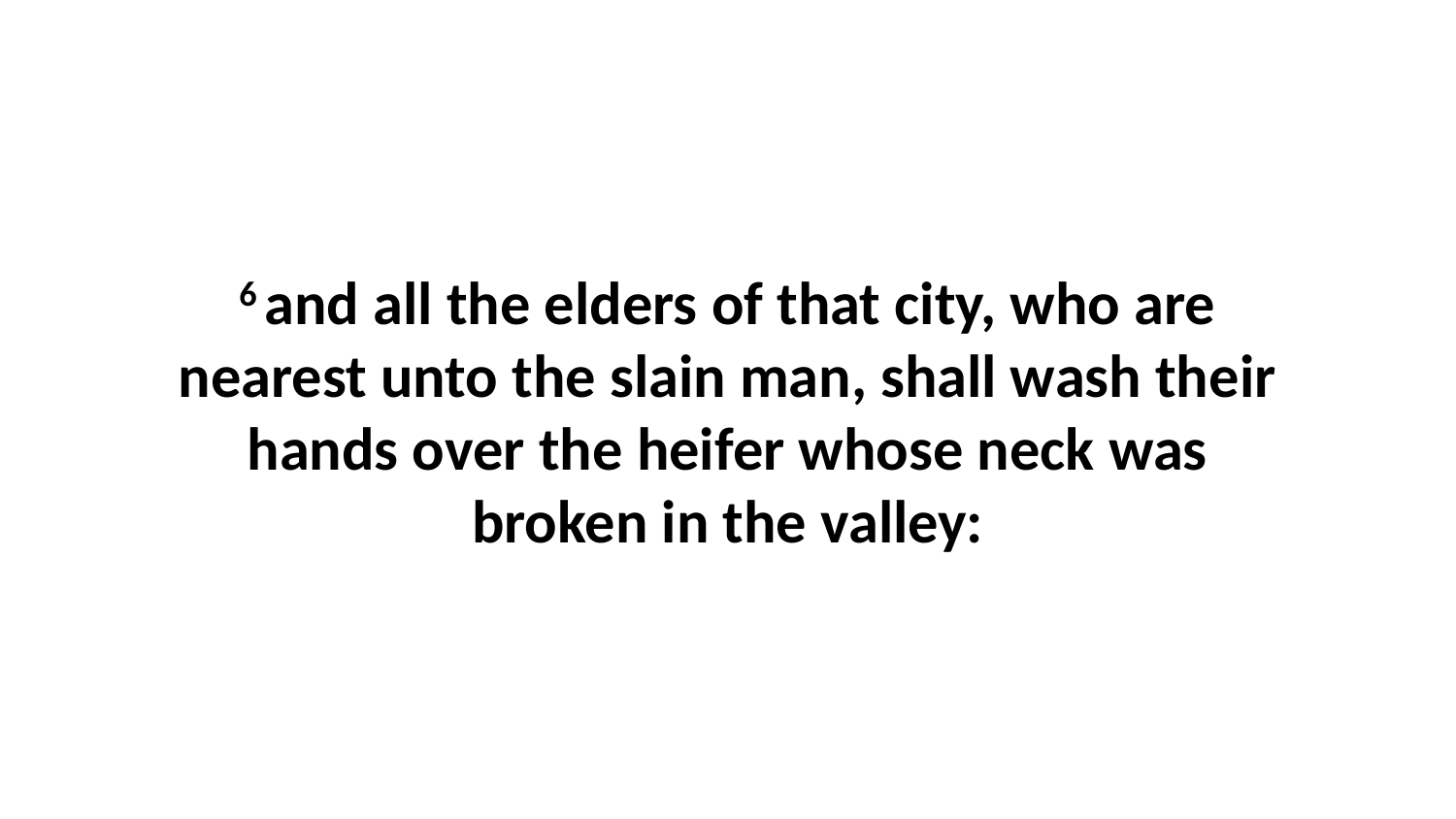

6 and all the elders of that city, who are nearest unto the slain man, shall wash their hands over the heifer whose neck was broken in the valley: